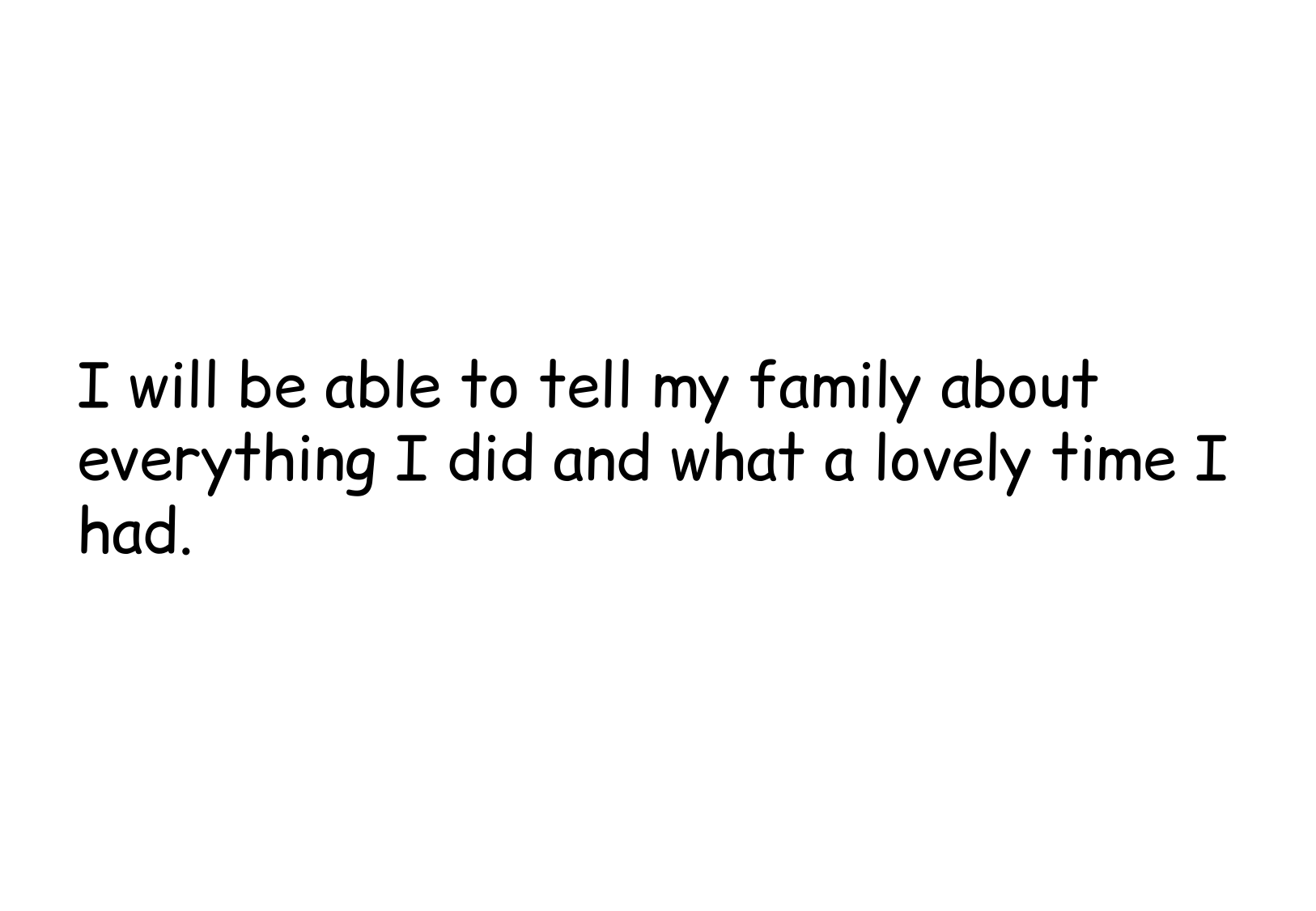

I will be able to tell my family about everything I did and what a lovely time I had.